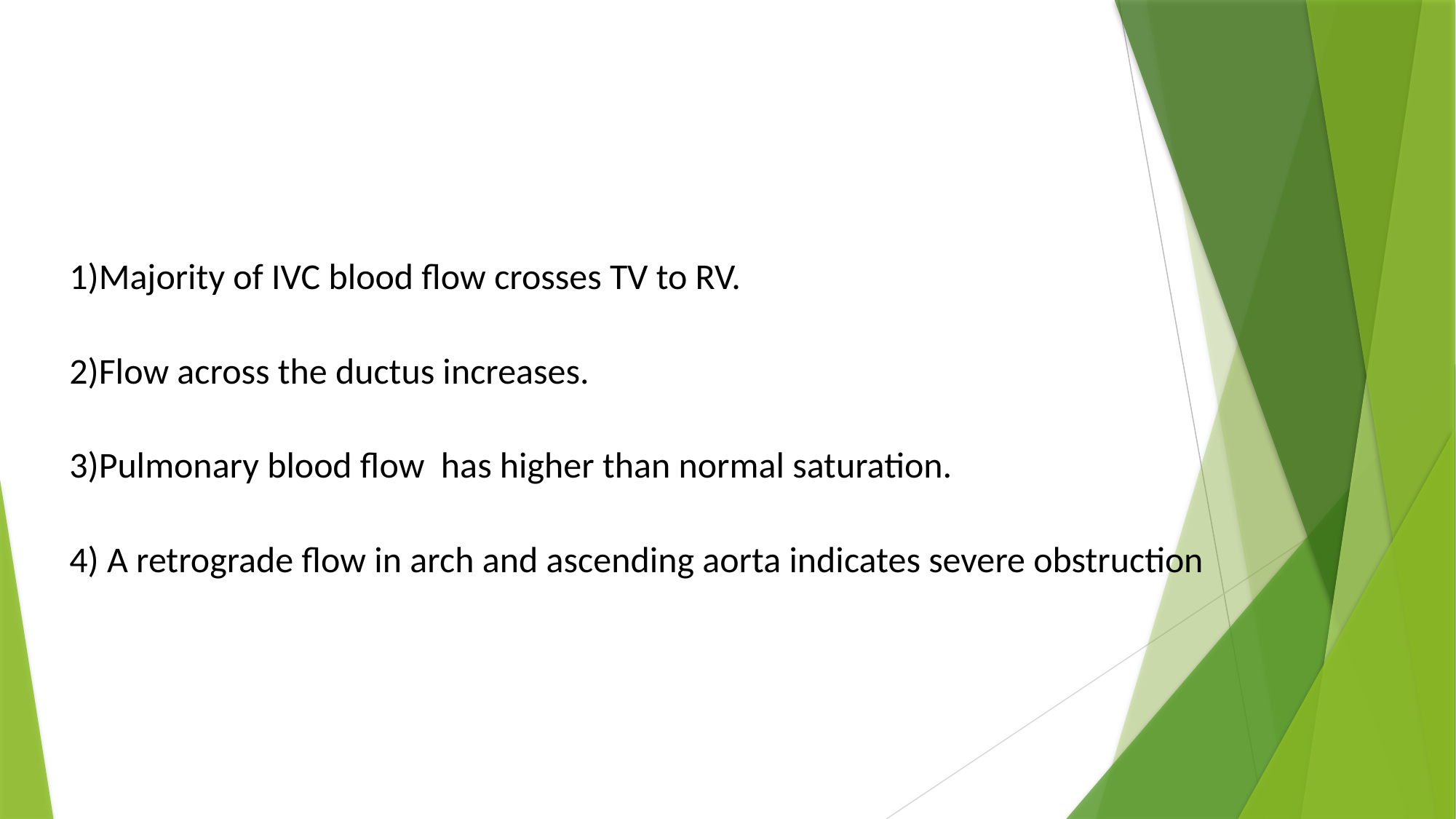

#

1)Majority of IVC blood flow crosses TV to RV.

2)Flow across the ductus increases.

3)Pulmonary blood flow  has higher than normal saturation.

4) A retrograde flow in arch and ascending aorta indicates severe obstruction